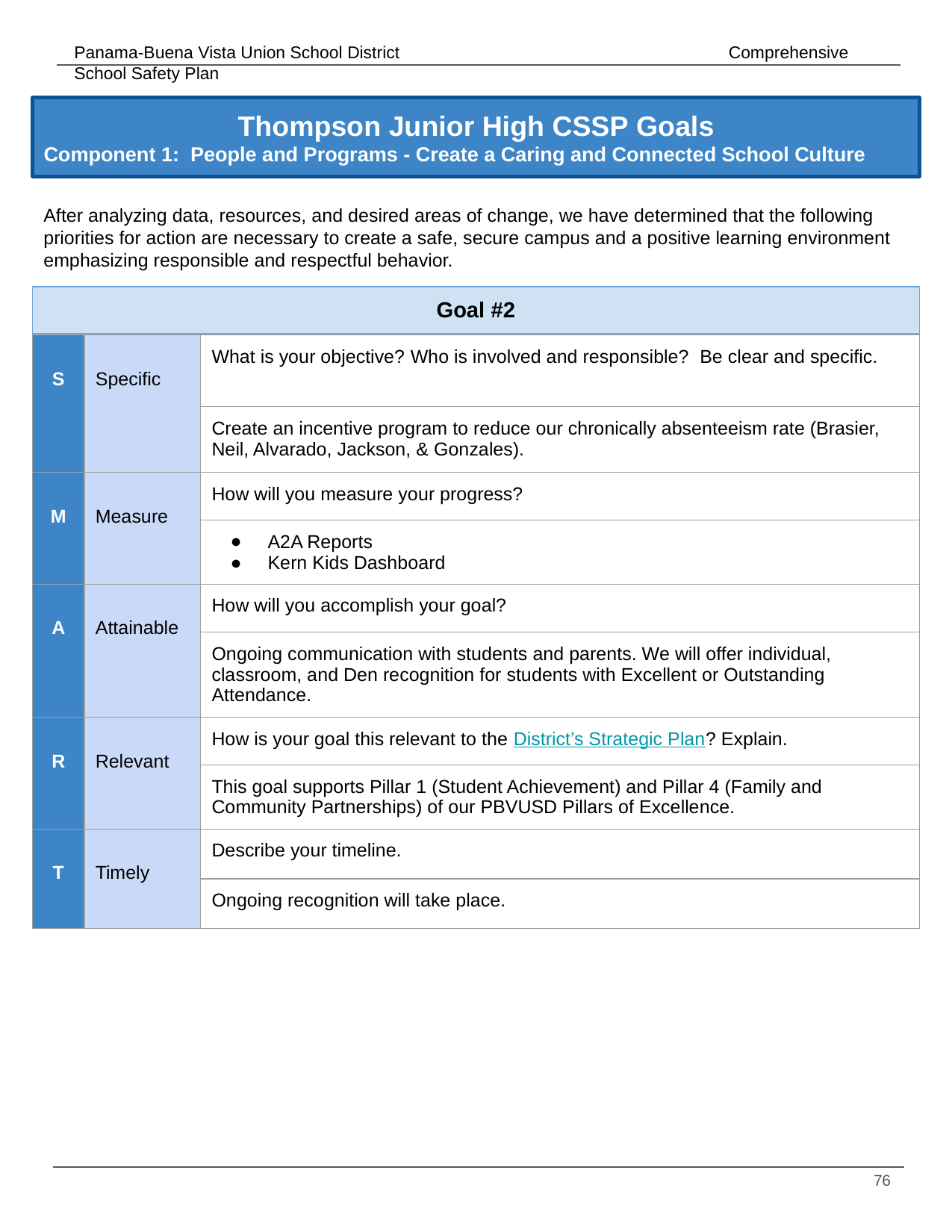

# Thompson Junior High CSSP Goals
Component 1:  People and Programs - Create a Caring and Connected School Culture

After analyzing data, resources, and desired areas of change, we have determined that the following priorities for action are necessary to create a safe, secure campus and a positive learning environment emphasizing responsible and respectful behavior.
| Goal #2 |  |  |
| --- | --- | --- |
| S | Specific | What is your objective? Who is involved and responsible? Be clear and specific. |
| --- | --- | --- |
|  |  | Create an incentive program to reduce our chronically absenteeism rate (Brasier, Neil, Alvarado, Jackson, & Gonzales). |
| M | Measure | How will you measure your progress? |
|  |  | A2A Reports Kern Kids Dashboard |
| A | Attainable | How will you accomplish your goal? |
|  |  | Ongoing communication with students and parents. We will offer individual, classroom, and Den recognition for students with Excellent or Outstanding Attendance. |
| R | Relevant | How is your goal this relevant to the District’s Strategic Plan? Explain. |
|  |  | This goal supports Pillar 1 (Student Achievement) and Pillar 4 (Family and Community Partnerships) of our PBVUSD Pillars of Excellence. |
| T | Timely | Describe your timeline. |
|  |  | Ongoing recognition will take place. |
76